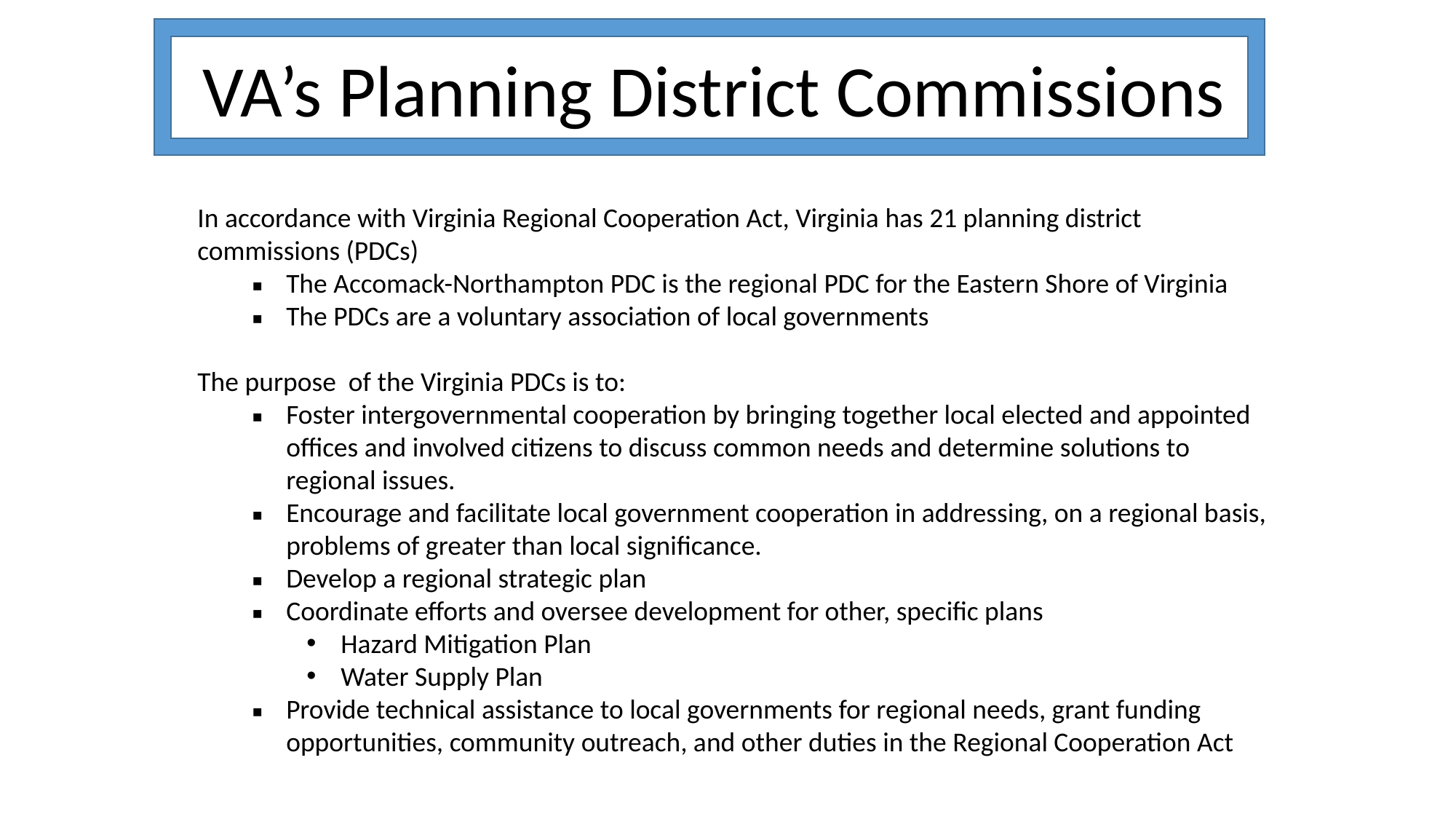

VA’s Planning District Commissions
In accordance with Virginia Regional Cooperation Act, Virginia has 21 planning district commissions (PDCs)
The Accomack-Northampton PDC is the regional PDC for the Eastern Shore of Virginia
The PDCs are a voluntary association of local governments

The purpose  of the Virginia PDCs is to:
Foster intergovernmental cooperation by bringing together local elected and appointed offices and involved citizens to discuss common needs and determine solutions to regional issues.
Encourage and facilitate local government cooperation in addressing, on a regional basis, problems of greater than local significance.
Develop a regional strategic plan
Coordinate efforts and oversee development for other, specific plans
Hazard Mitigation Plan
Water Supply Plan
Provide technical assistance to local governments for regional needs, grant funding opportunities, community outreach, and other duties in the Regional Cooperation Act